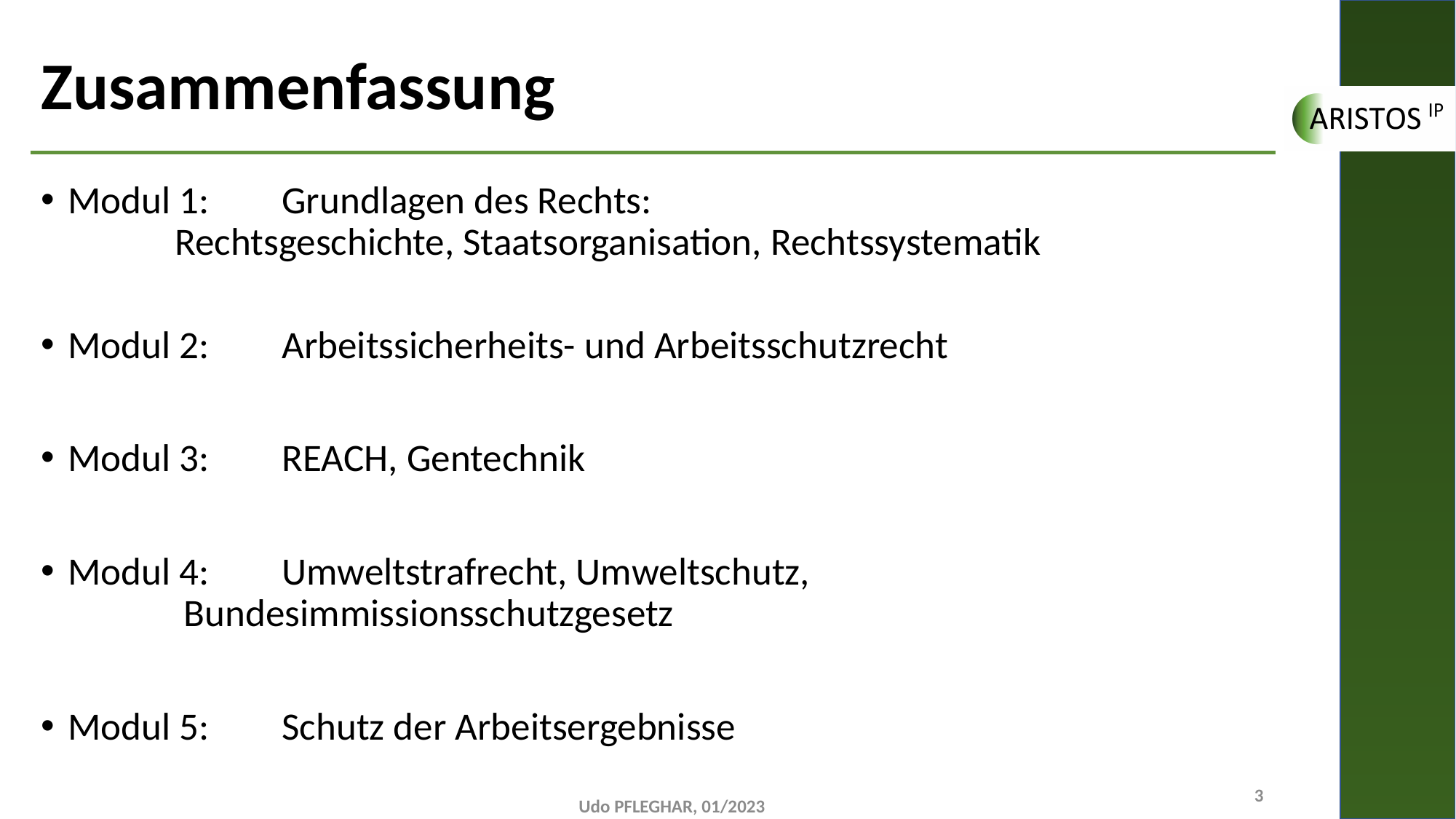

# Zusammenfassung
Modul 1: 	Grundlagen des Rechts:
		Rechtsgeschichte, Staatsorganisation, Rechtssystematik
Modul 2:	Arbeitssicherheits- und Arbeitsschutzrecht

Modul 3: 	REACH, Gentechnik

Modul 4: 	Umweltstrafrecht, Umweltschutz,
		 Bundesimmissionsschutzgesetz

Modul 5: 	Schutz der Arbeitsergebnisse

Udo PFLEGHAR, 01/2023
3